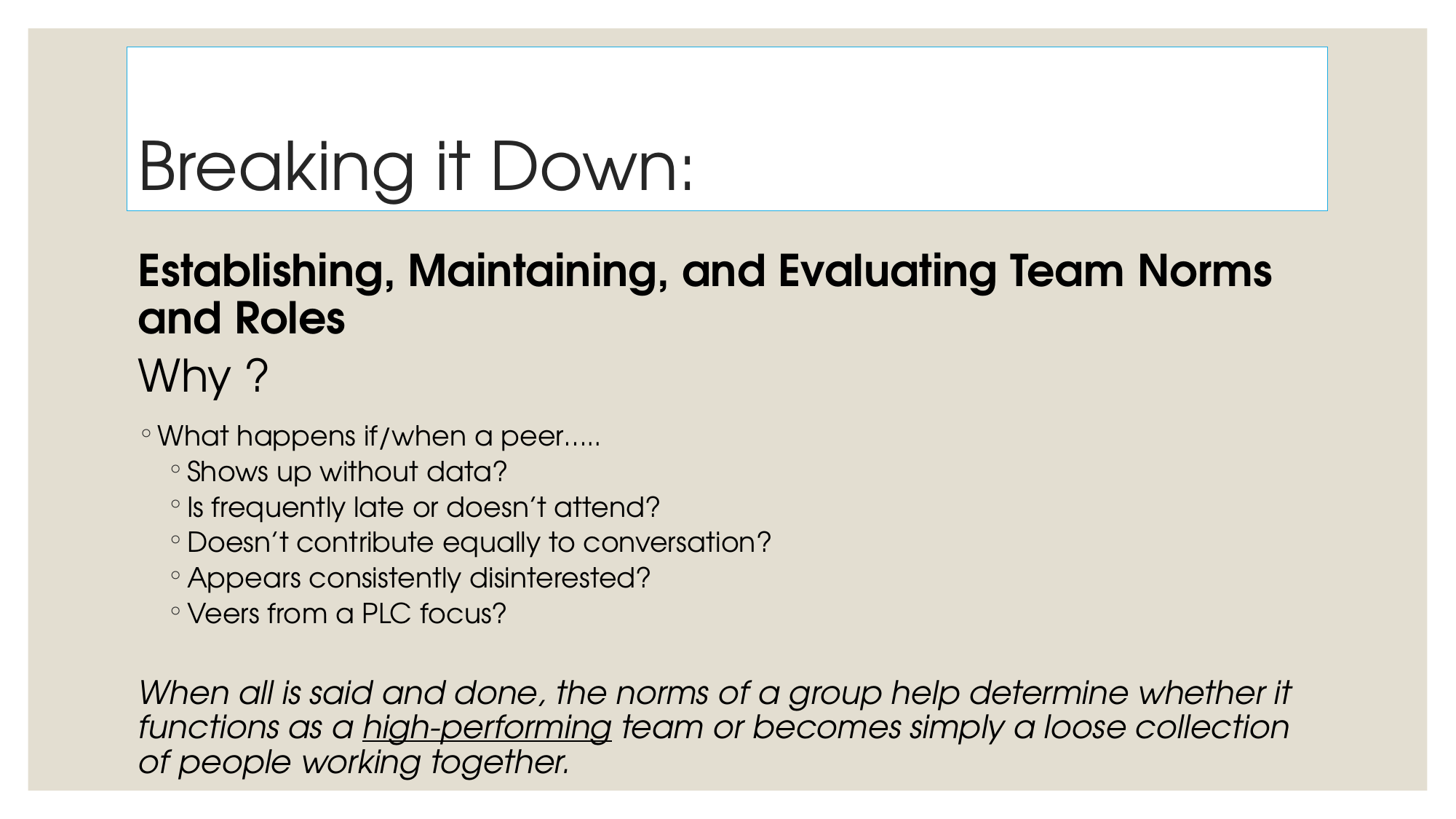

#

Breaking it Down:
Establishing, Maintaining, and Evaluating Team Norms and Roles
Why ?

What happens if/when a peer…..
Shows up without data?
Is frequently late or doesn’t attend?
Doesn’t contribute equally to conversation?
Appears consistently disinterested?
Veers from a PLC focus?

When all is said and done, the norms of a group help determine whether it functions as a high-performing team or becomes simply a loose collection of people working together.